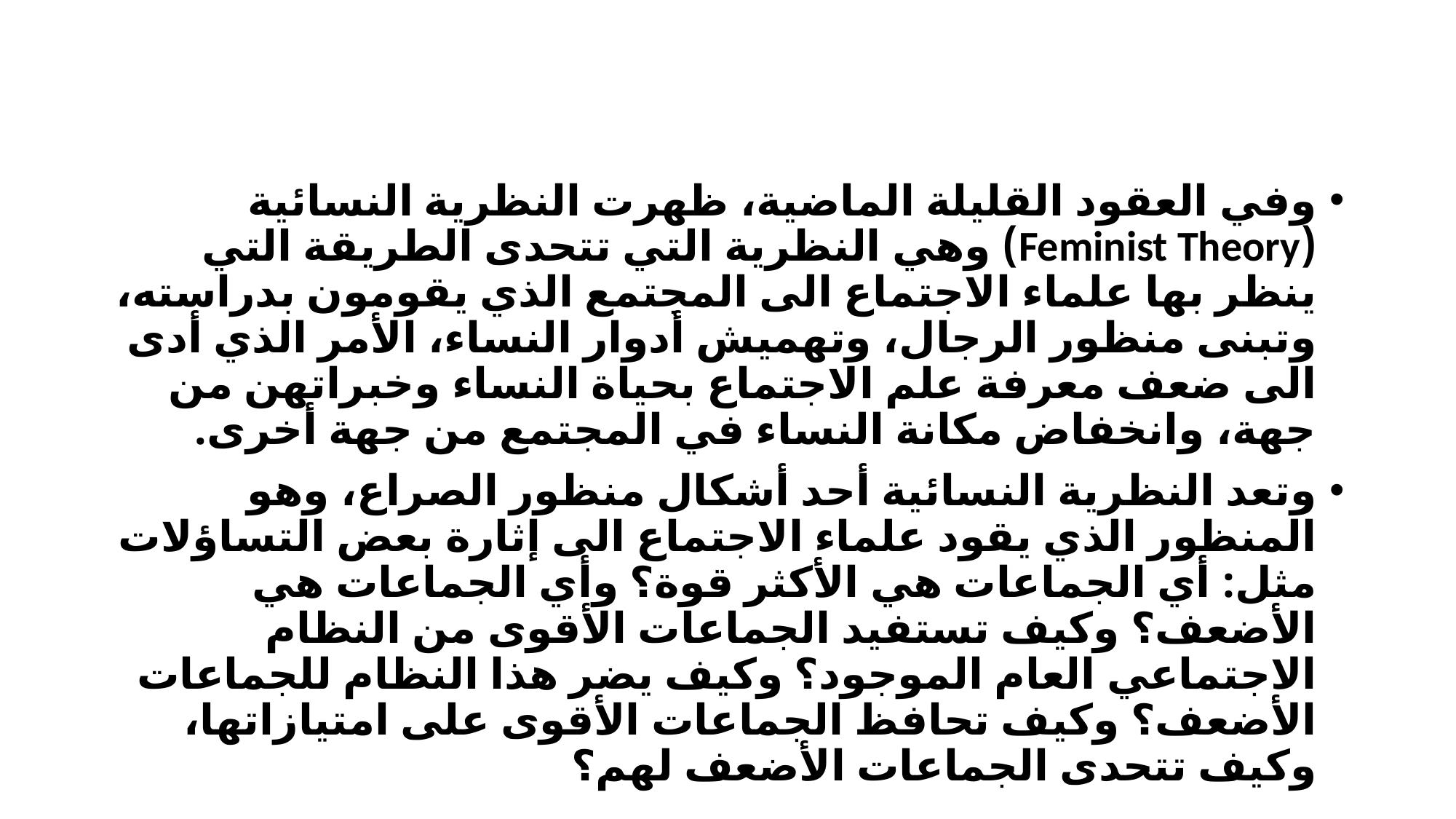

وفي العقود القليلة الماضية، ظهرت النظرية النسائية (Feminist Theory) وهي النظرية التي تتحدى الطريقة التي ينظر بها علماء الاجتماع الى المجتمع الذي يقومون بدراسته، وتبنى منظور الرجال، وتهميش أدوار النساء، الأمر الذي أدى الى ضعف معرفة علم الاجتماع بحياة النساء وخبراتهن من جهة، وانخفاض مكانة النساء في المجتمع من جهة أخرى.
	وتعد النظرية النسائية أحد أشكال منظور الصراع، وهو المنظور الذي يقود علماء الاجتماع الى إثارة بعض التساؤلات مثل: أي الجماعات هي الأكثر قوة؟ وأي الجماعات هي الأضعف؟ وكيف تستفيد الجماعات الأقوى من النظام الاجتماعي العام الموجود؟ وكيف يضر هذا النظام للجماعات الأضعف؟ وكيف تحافظ الجماعات الأقوى على امتيازاتها، وكيف تتحدى الجماعات الأضعف لهم؟